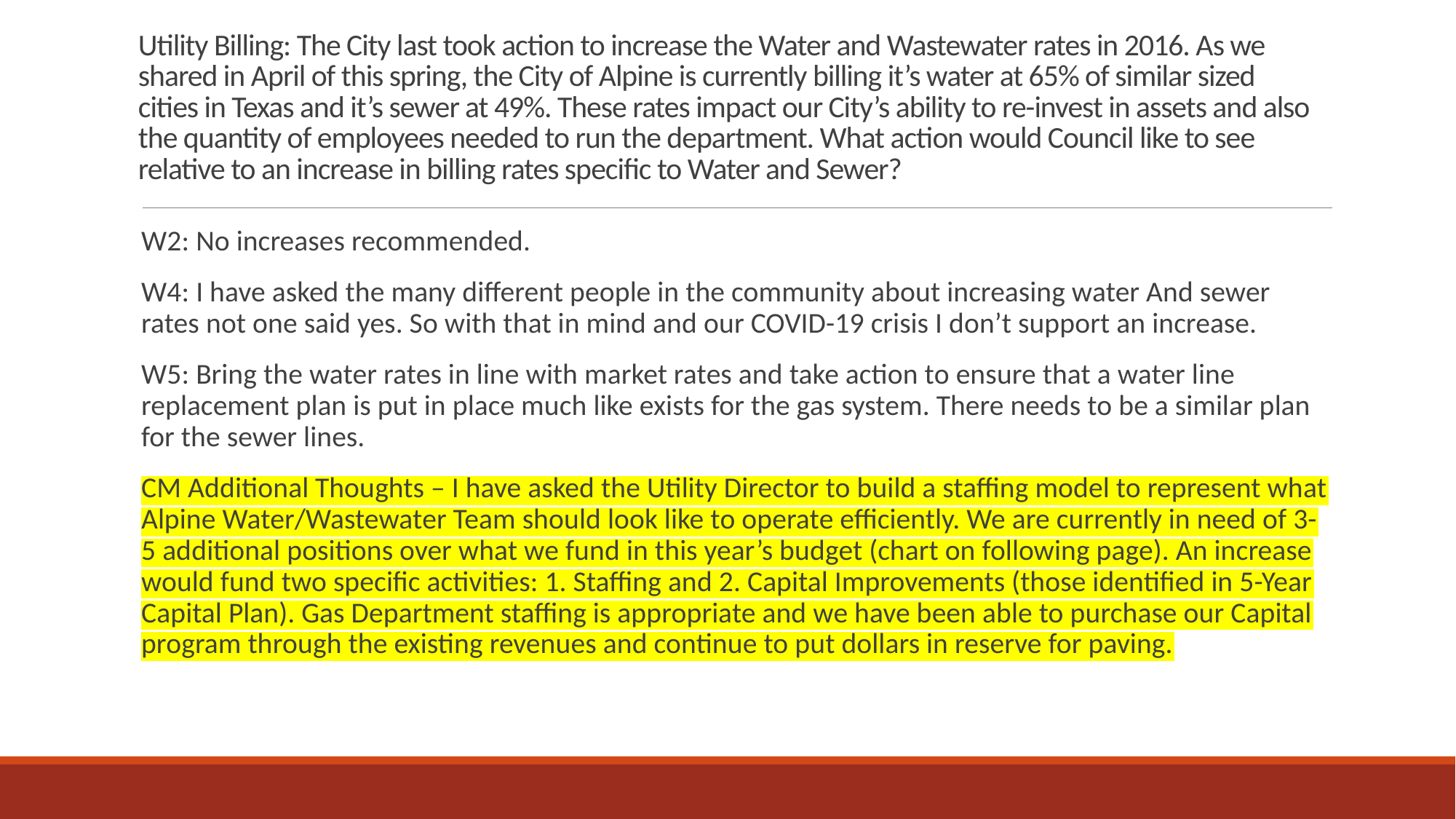

# Utility Billing: The City last took action to increase the Water and Wastewater rates in 2016. As we shared in April of this spring, the City of Alpine is currently billing it’s water at 65% of similar sized cities in Texas and it’s sewer at 49%. These rates impact our City’s ability to re-invest in assets and also the quantity of employees needed to run the department. What action would Council like to see relative to an increase in billing rates specific to Water and Sewer?
W2: No increases recommended.
W4: I have asked the many different people in the community about increasing water And sewer rates not one said yes. So with that in mind and our COVID-19 crisis I don’t support an increase.
W5: Bring the water rates in line with market rates and take action to ensure that a water line replacement plan is put in place much like exists for the gas system. There needs to be a similar plan for the sewer lines.
CM Additional Thoughts – I have asked the Utility Director to build a staffing model to represent what Alpine Water/Wastewater Team should look like to operate efficiently. We are currently in need of 3-5 additional positions over what we fund in this year’s budget (chart on following page). An increase would fund two specific activities: 1. Staffing and 2. Capital Improvements (those identified in 5-Year Capital Plan). Gas Department staffing is appropriate and we have been able to purchase our Capital program through the existing revenues and continue to put dollars in reserve for paving.